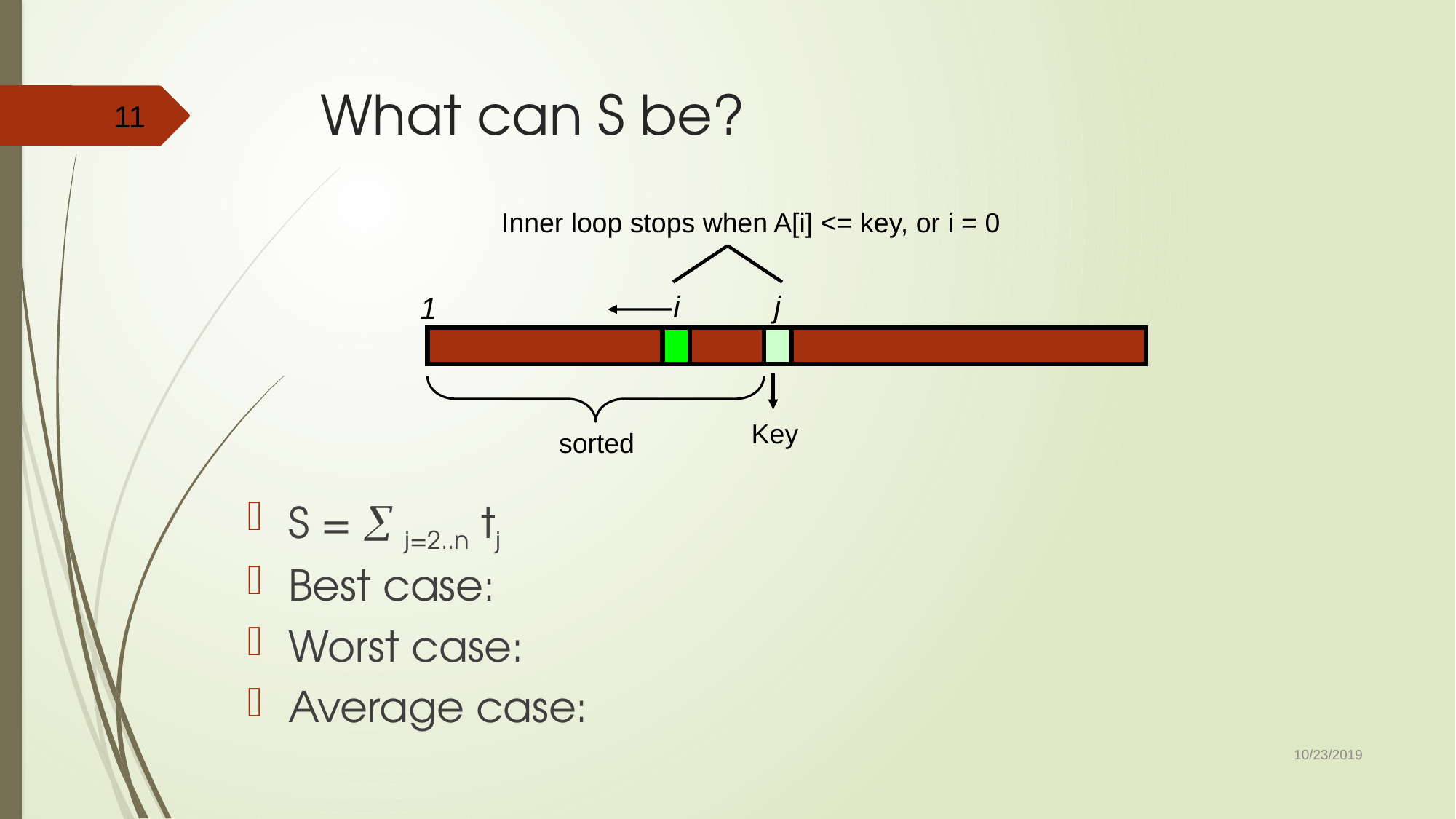

# What can S be?
11
Inner loop stops when A[i] <= key, or i = 0

i
j
1

Key
sorted
S = ∑ j=2..n tj
Best case:
Worst case:
Average case:
10/23/2019